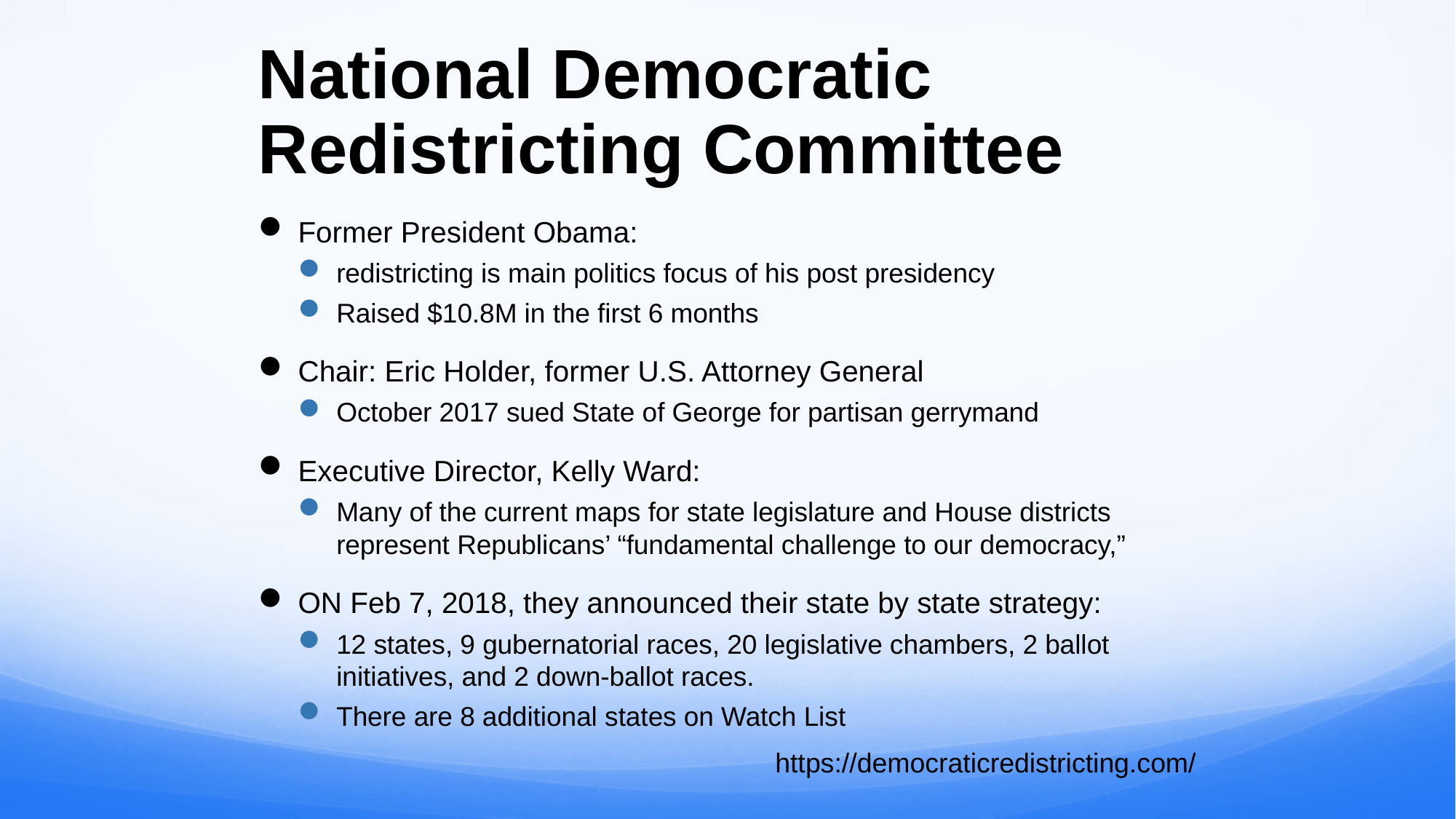

# National Democratic Redistricting Committee
Former President Obama:
redistricting is main politics focus of his post presidency
Raised $10.8M in the first 6 months
Chair: Eric Holder, former U.S. Attorney General
October 2017 sued State of George for partisan gerrymand
Executive Director, Kelly Ward:
Many of the current maps for state legislature and House districts represent Republicans’ “fundamental challenge to our democracy,”
ON Feb 7, 2018, they announced their state by state strategy:
12 states, 9 gubernatorial races, 20 legislative chambers, 2 ballot initiatives, and 2 down-ballot races.
There are 8 additional states on Watch List
https://democraticredistricting.com/